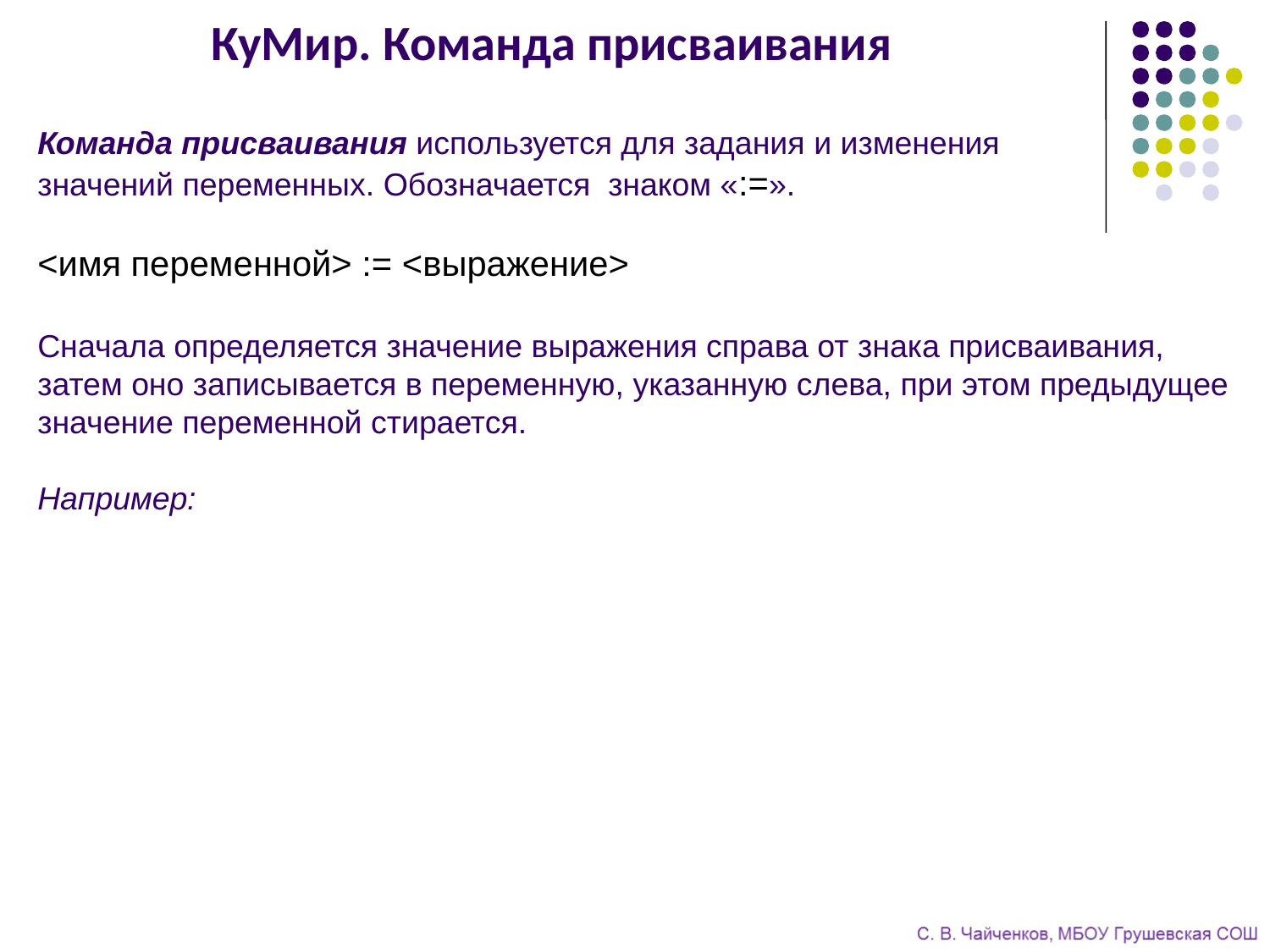

# КуМир. Команда присваивания
Команда присваивания используется для задания и изменения
значений переменных. Обозначается  знаком «:=».

<имя переменной> := <выражение>

Сначала определяется значение выражения справа от знака присваивания, затем оно записывается в переменную, указанную слева, при этом предыдущее значение переменной стирается.

Например:
Память
a

b

a:=5
b:=a
b:=b+1
5
5
6